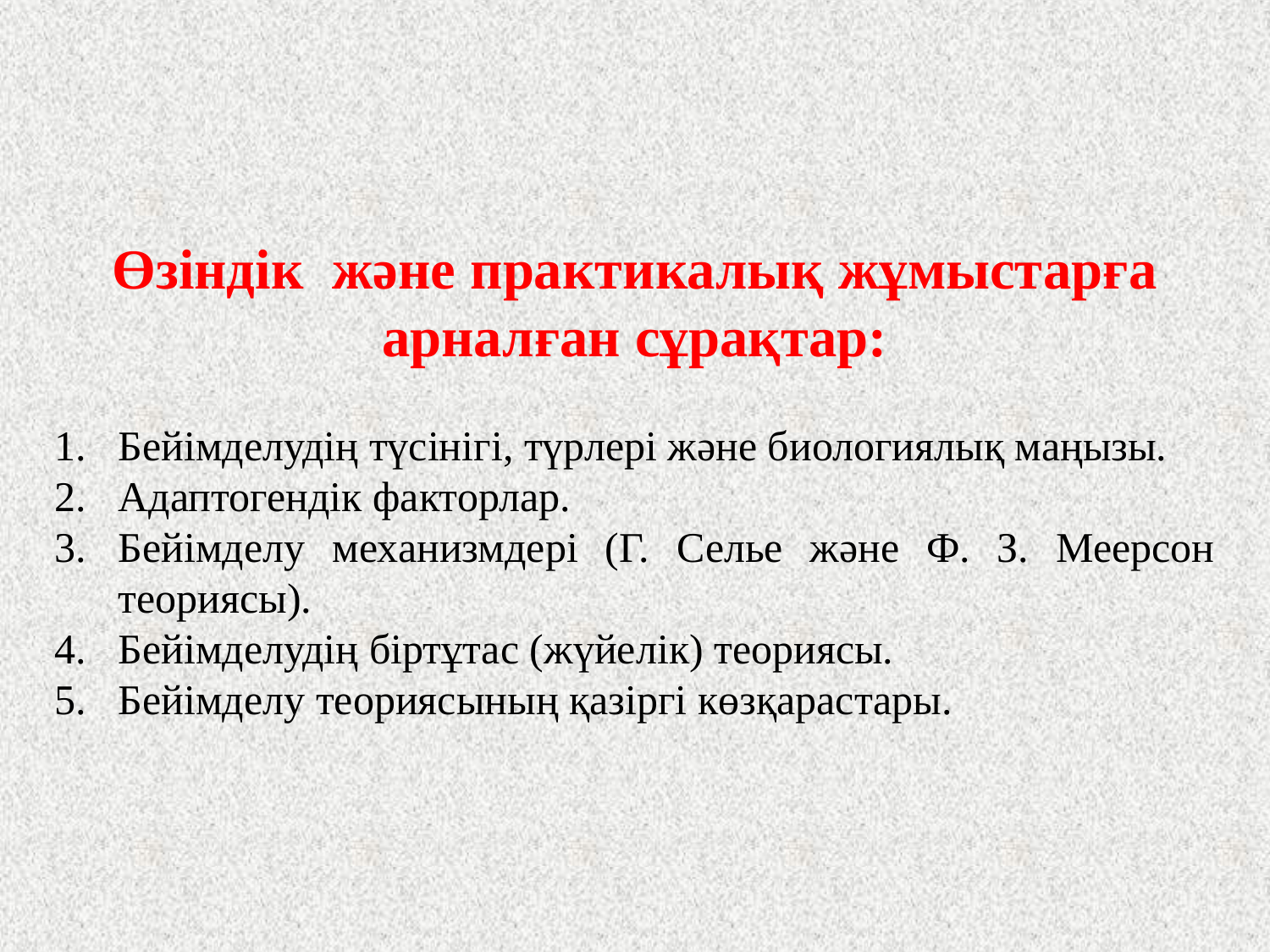

Өзіндік  және практикалық жұмыстарға арналған сұрақтар:

Бейімделудің түсінігі, түрлері және биологиялық маңызы.
Адаптогендік факторлар.
Бейімделу механизмдері (Г. Селье және Ф. З. Меерсон теориясы).
Бейімделудің біртұтас (жүйелік) теориясы.
Бейімделу теориясының қазіргі көзқарастары.